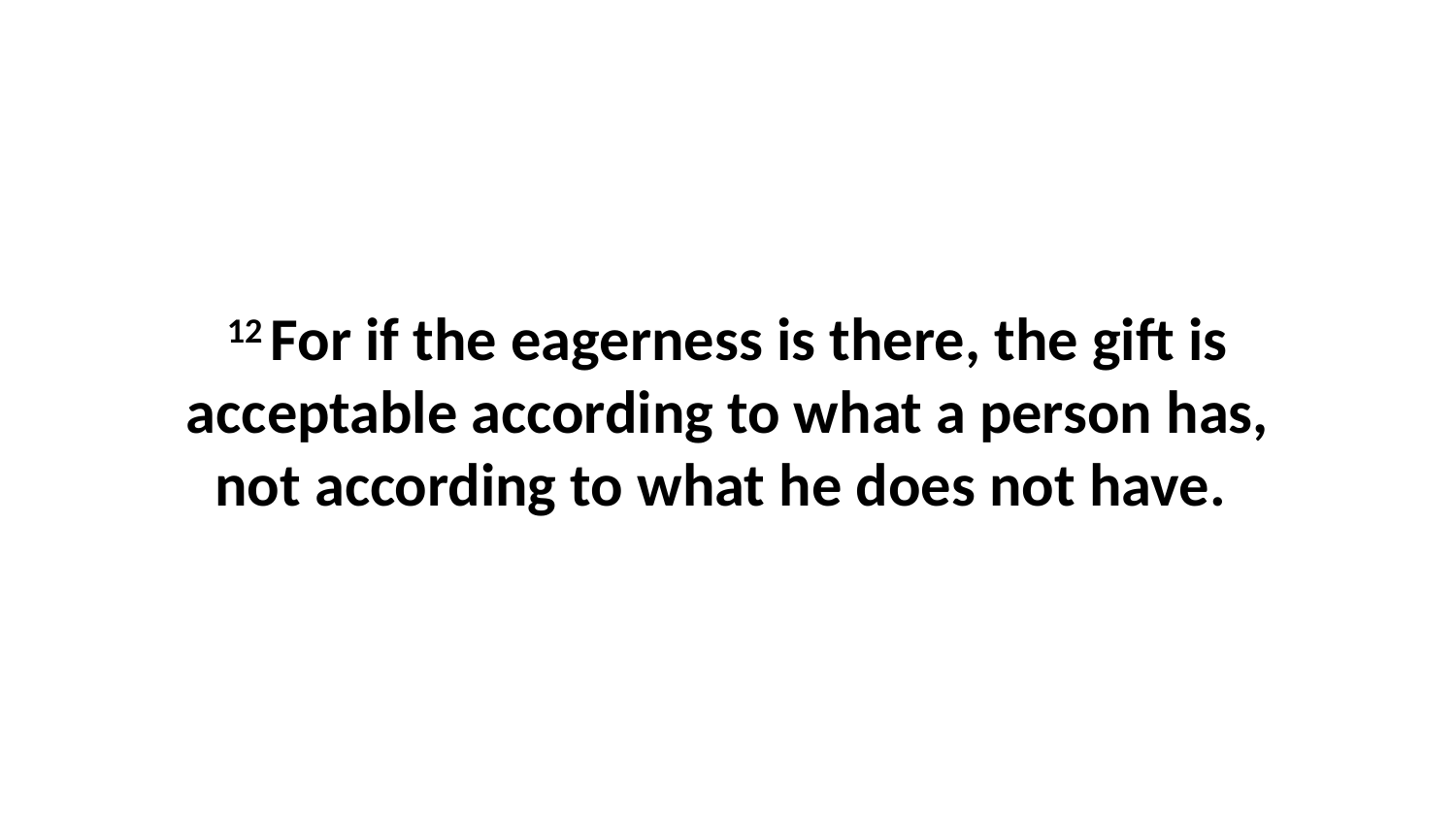

12 For if the eagerness is there, the gift is acceptable according to what a person has, not according to what he does not have.